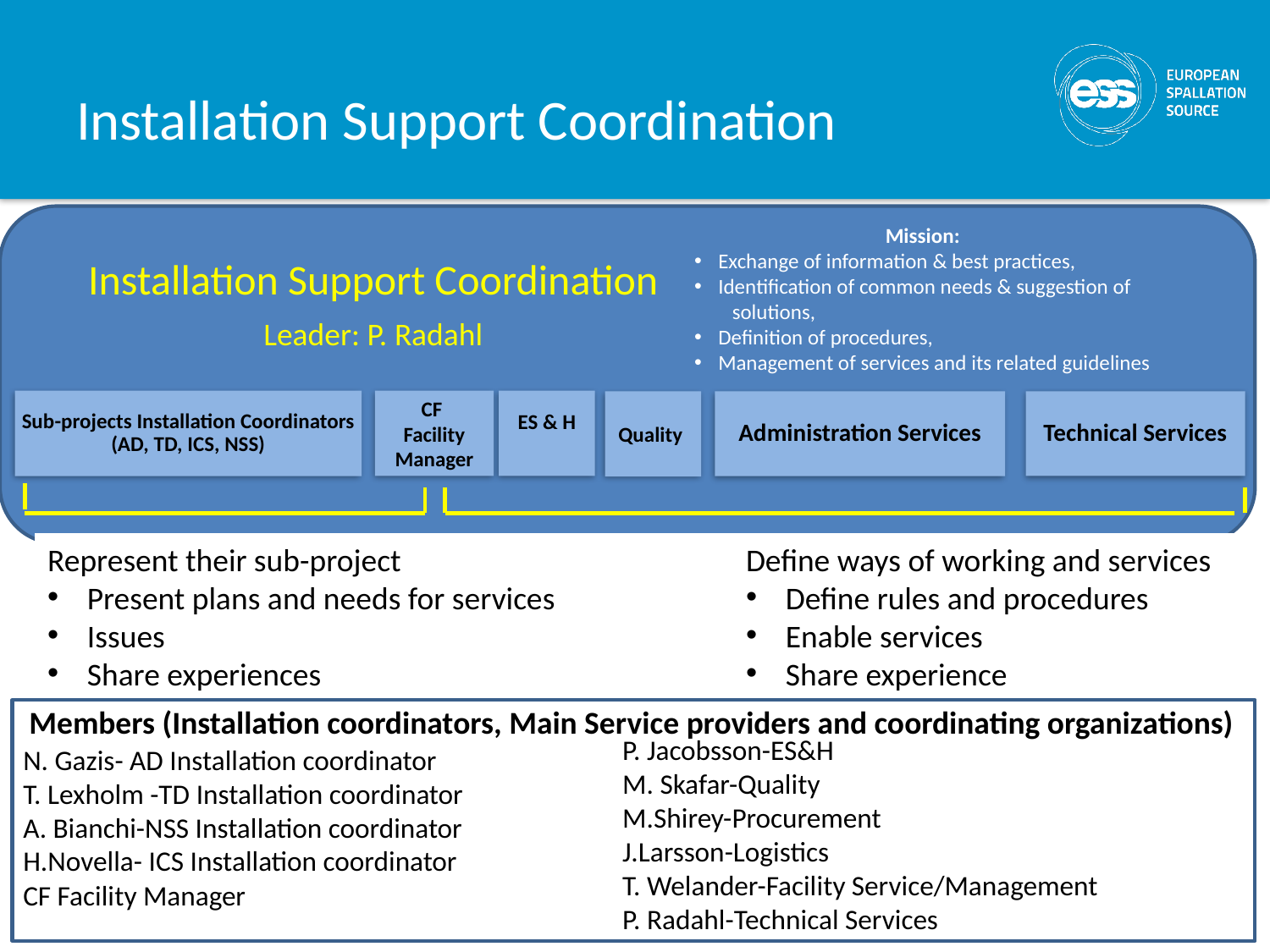

# Installation Support Coordination

Mission:
Exchange of information & best practices,
Identification of common needs & suggestion of
	solutions,
Definition of procedures,
Management of services and its related guidelines
Installation Support Coordination
Leader: P. Radahl
CF
Facility
Manager
Sub-projects Installation Coordinators (AD, TD, ICS, NSS)
ES & H

Technical Services
Quality
Administration Services
Represent their sub-project
Present plans and needs for services
Issues
Share experiences
Define ways of working and services
Define rules and procedures
Enable services
Share experience
Members (Installation coordinators, Main Service providers and coordinating organizations)

P. Jacobsson-ES&H
M. Skafar-Quality
M.Shirey-Procurement
J.Larsson-Logistics
T. Welander-Facility Service/Management
P. Radahl-Technical Services
N. Gazis- AD Installation coordinator
T. Lexholm -TD Installation coordinator
A. Bianchi-NSS Installation coordinator
H.Novella- ICS Installation coordinator
CF Facility Manager
Hector Novella
TAC#15 - ICS installation planning overview
27